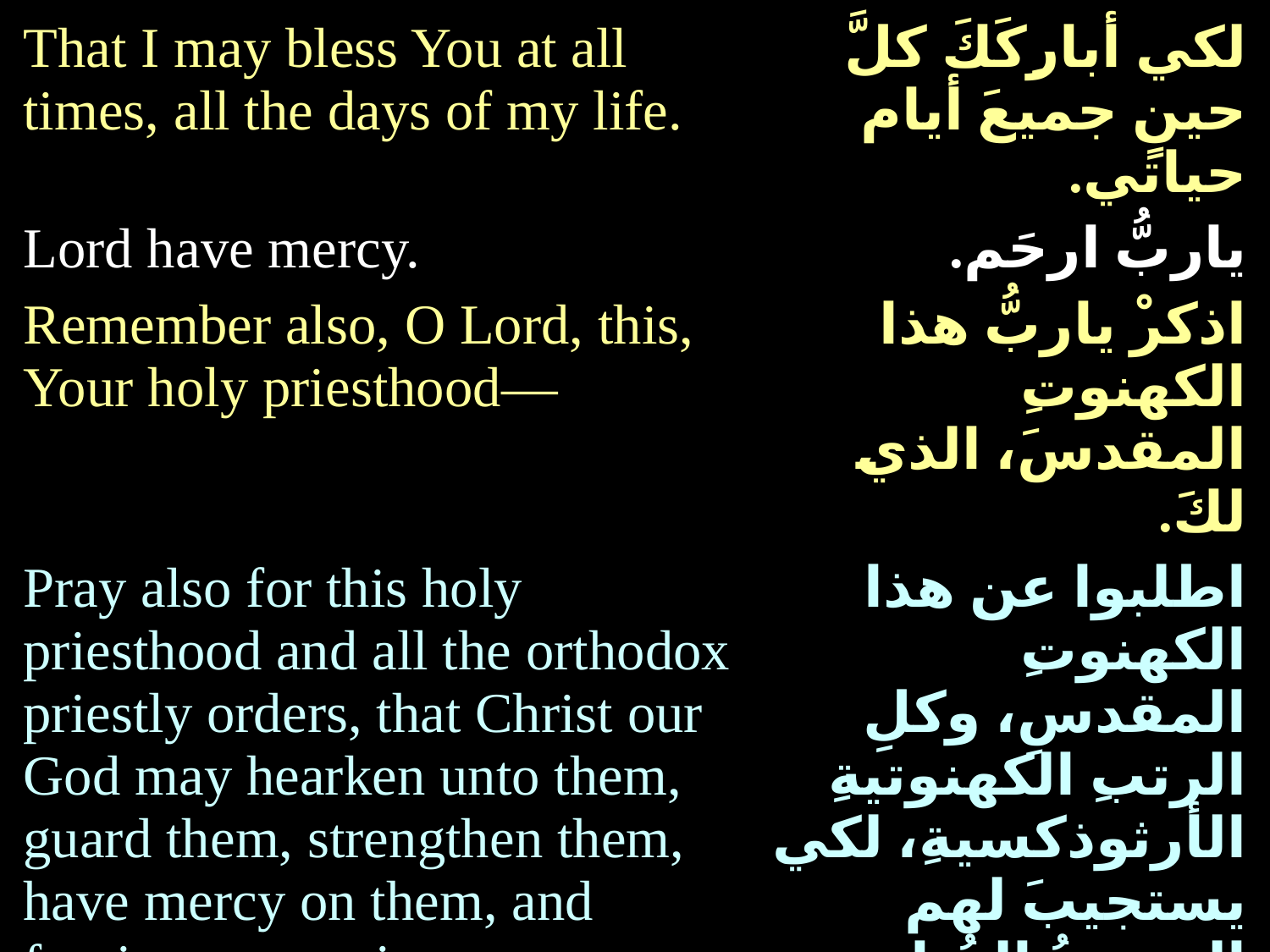

| That I may bless You at all times, all the days of my life. | لكي أبارِكَكَ كلَّ حينٍ جميعَ أيام حياتي. |
| --- | --- |
| Lord have mercy. | ياربُّ ارحَم. |
| Remember also, O Lord, this, Your holy priesthood— | اذكرْ ياربُّ هذا الكهنوتِ المقدسَ، الذي لكَ. |
| Pray also for this holy priesthood and all the orthodox priestly orders, that Christ our God may hearken unto them, guard them, strengthen them, have mercy on them, and forgive us our sins. | اطلبوا عن هذا الكهنوتِ المقدسِ، وكلِ الرتبِ الكهنوتيةِ الأرثوذكسيةِ، لكي يستجيبَ لهم المسيحُ إلهُنا، ويحرسَهُم ويقوِّيَهُم ويرحمَهُم، ويغفرَ لنا خطايانا. |